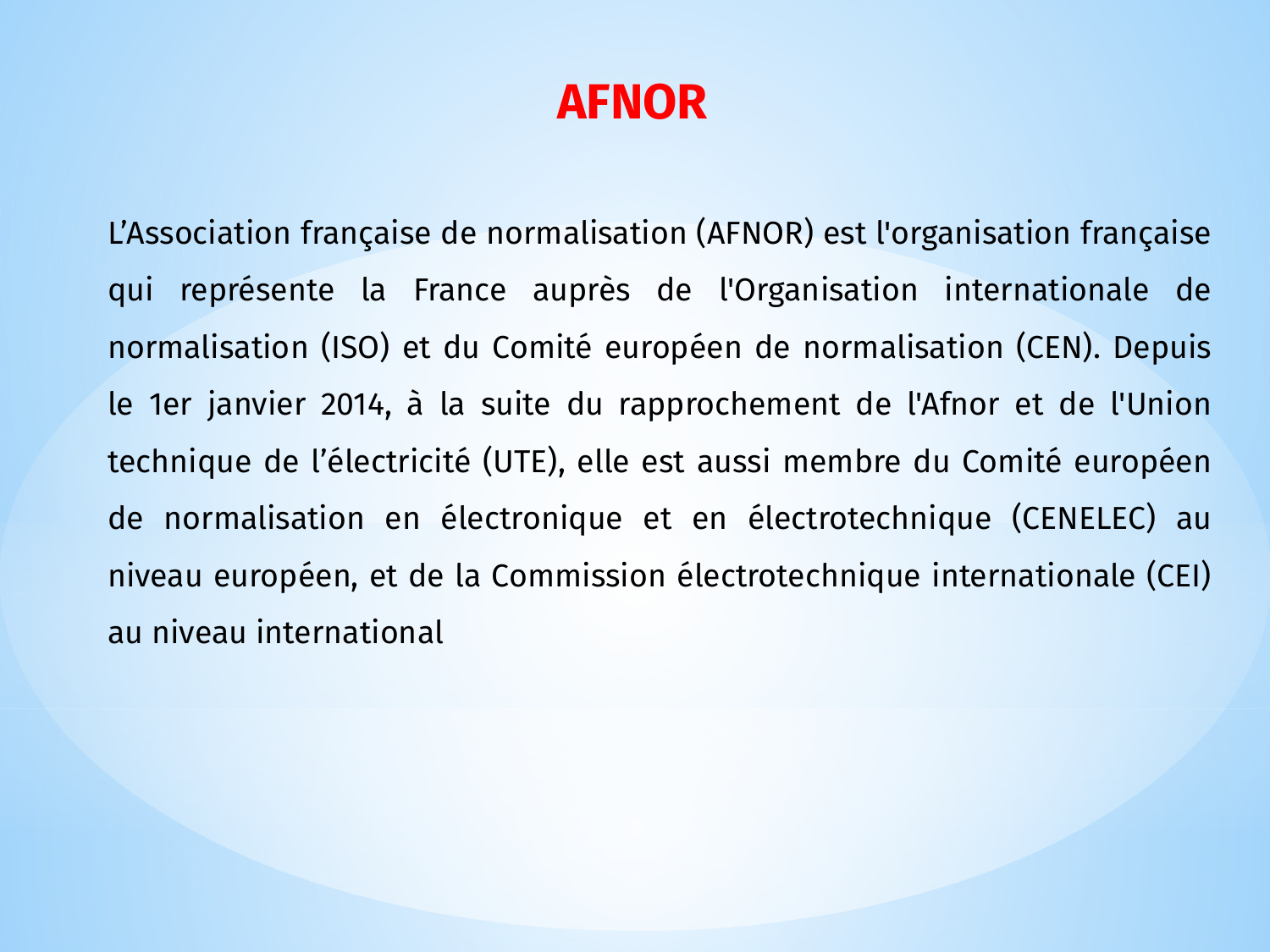

AFNOR
L’Association française de normalisation (AFNOR) est l'organisation française qui représente la France auprès de l'Organisation internationale de normalisation (ISO) et du Comité européen de normalisation (CEN). Depuis le 1er janvier 2014, à la suite du rapprochement de l'Afnor et de l'Union technique de l’électricité (UTE), elle est aussi membre du Comité européen de normalisation en électronique et en électrotechnique (CENELEC) au niveau européen, et de la Commission électrotechnique internationale (CEI) au niveau international